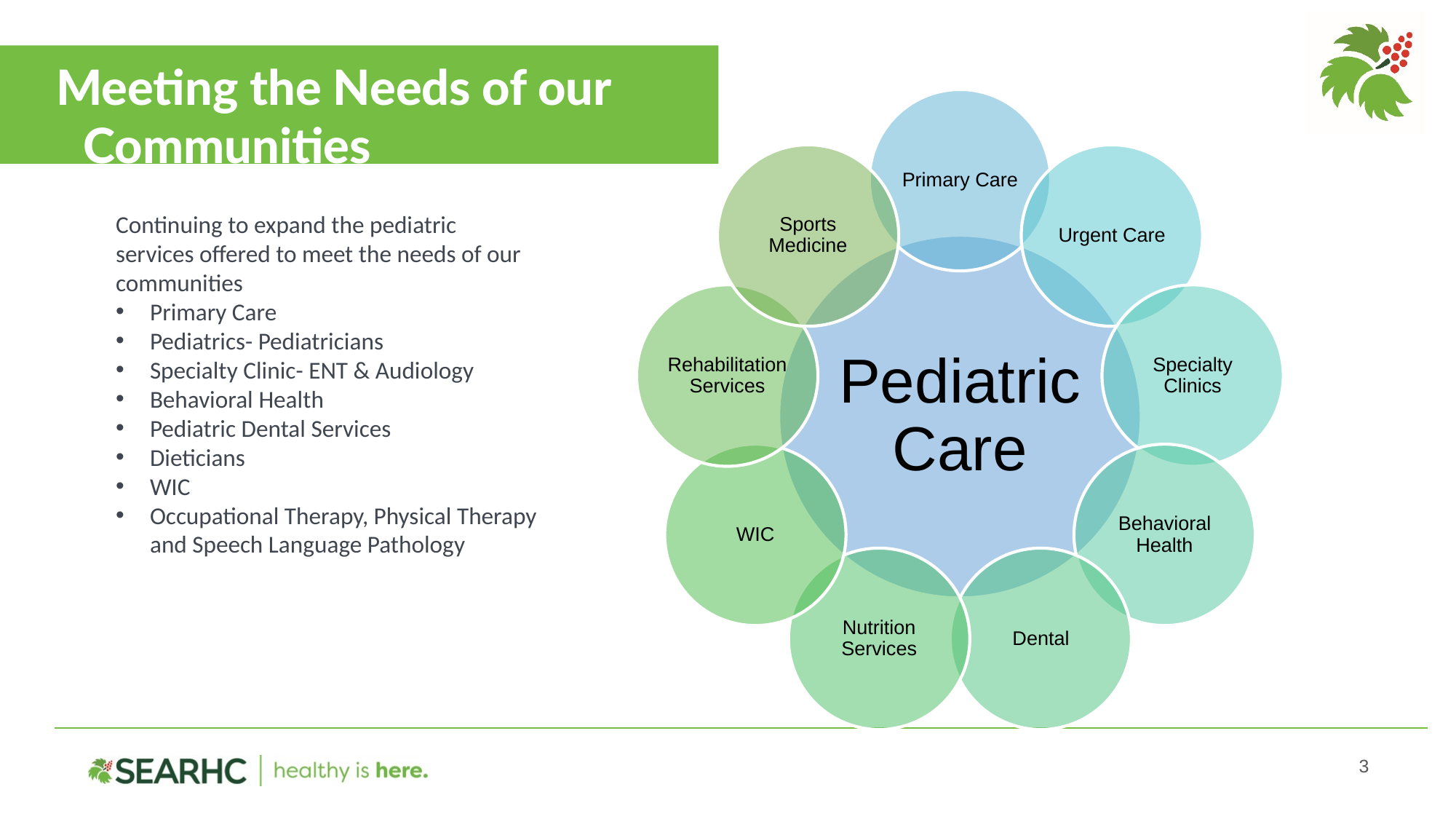

Meeting the Needs of our Communities
Pediatric Care
Primary Care
Urgent Care
Specialty Clinics
Behavioral Health
Dental
Nutrition Services
WIC
Rehabilitation Services
Sports Medicine
Continuing to expand the pediatric services offered to meet the needs of our communities
Primary Care
Pediatrics- Pediatricians
Specialty Clinic- ENT & Audiology
Behavioral Health
Pediatric Dental Services
Dieticians
WIC
Occupational Therapy, Physical Therapy and Speech Language Pathology